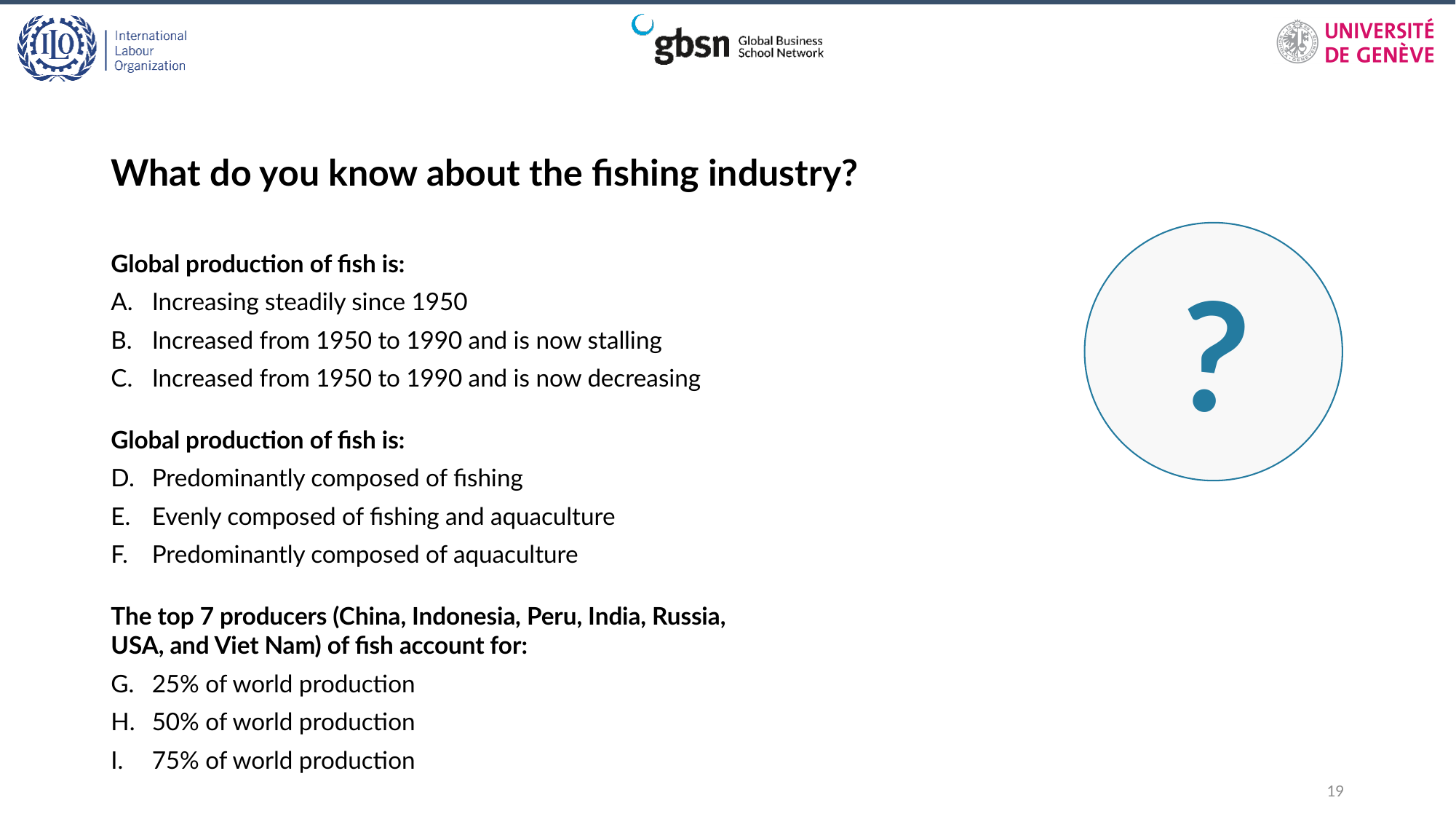

# What do you know about the fishing industry?
?
Global production of fish is:
Increasing steadily since 1950
Increased from 1950 to 1990 and is now stalling
Increased from 1950 to 1990 and is now decreasing

Global production of fish is:
Predominantly composed of fishing
Evenly composed of fishing and aquaculture
Predominantly composed of aquaculture

The top 7 producers (China, Indonesia, Peru, India, Russia,
USA, and Viet Nam) of fish account for:
25% of world production
50% of world production
75% of world production

19